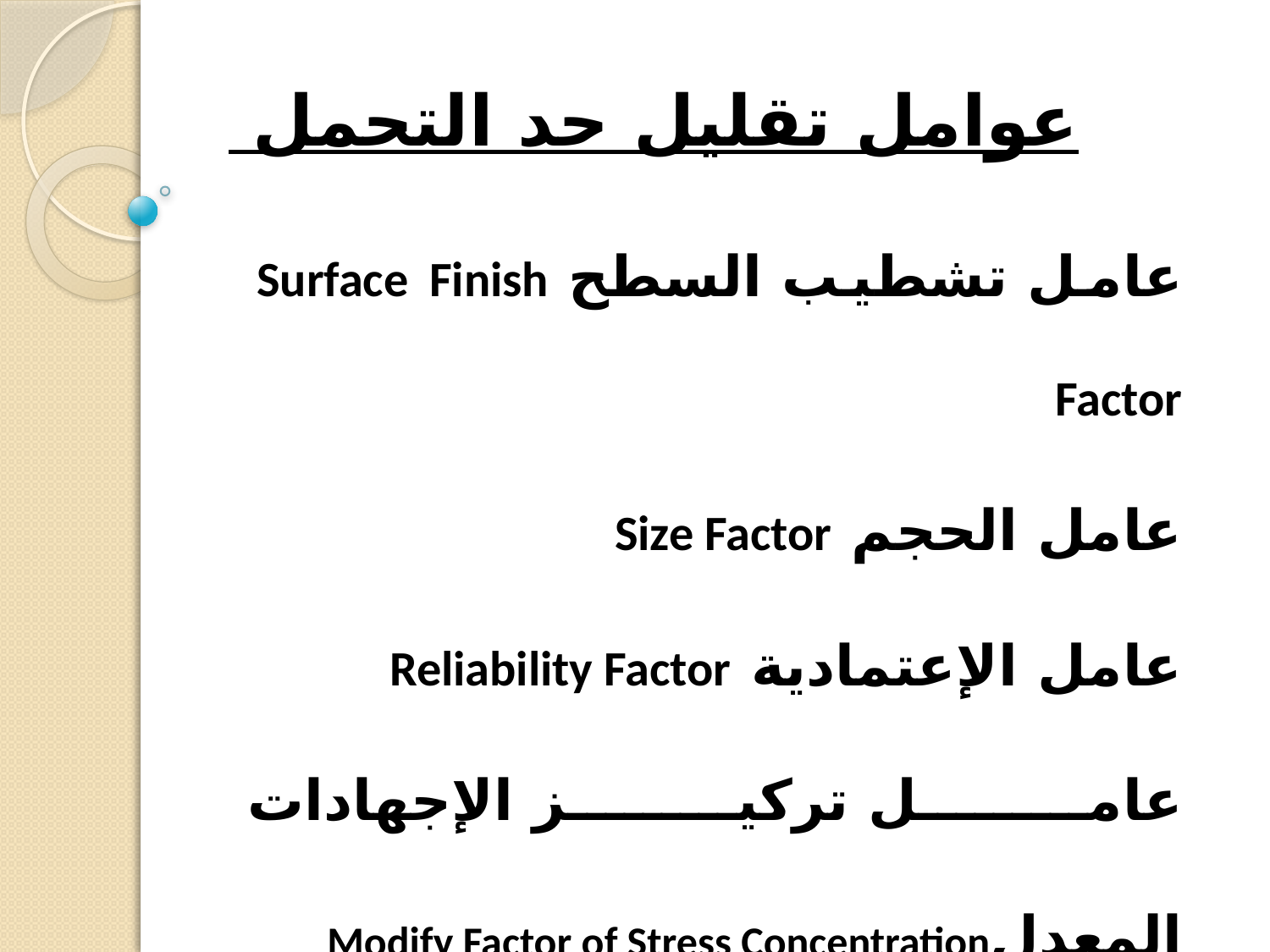

# عوامل تقليل حد التحمل
عامل تشطيب السطح Surface Finish Factor
عامل الحجم Size Factor
عامل الإعتمادية Reliability Factor
عامل تركيز الإجهادات المعدلModify Factor of Stress Concentration